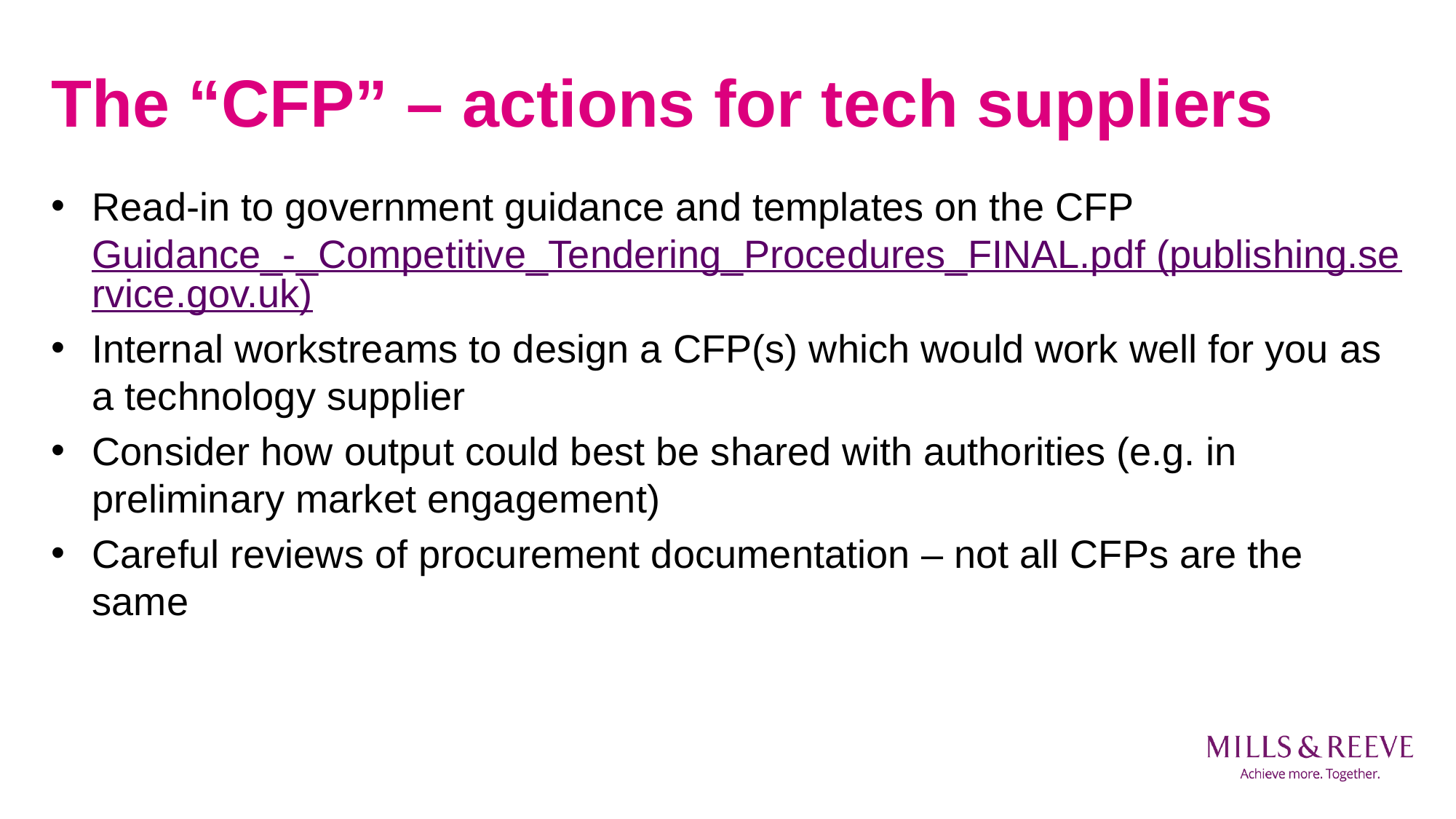

# The “CFP” – actions for tech suppliers
Read-in to government guidance and templates on the CFP Guidance_-_Competitive_Tendering_Procedures_FINAL.pdf (publishing.service.gov.uk)
Internal workstreams to design a CFP(s) which would work well for you as a technology supplier
Consider how output could best be shared with authorities (e.g. in preliminary market engagement)
Careful reviews of procurement documentation – not all CFPs are the same